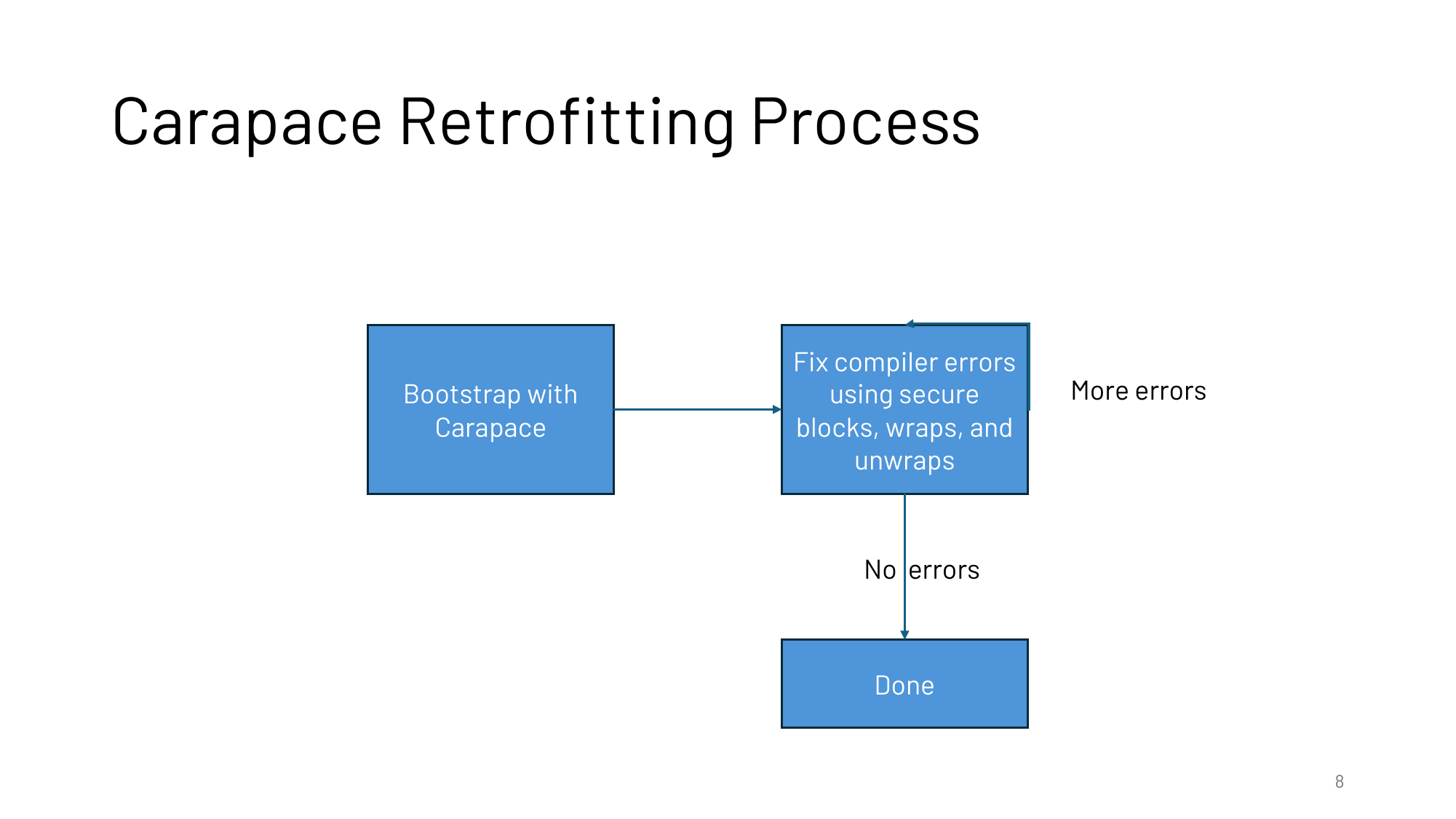

# Carapace Retrofitting Process
Bootstrap with Carapace
Fix compiler errors using secure blocks, wraps, and unwraps
More errors
No  errors
Done
8